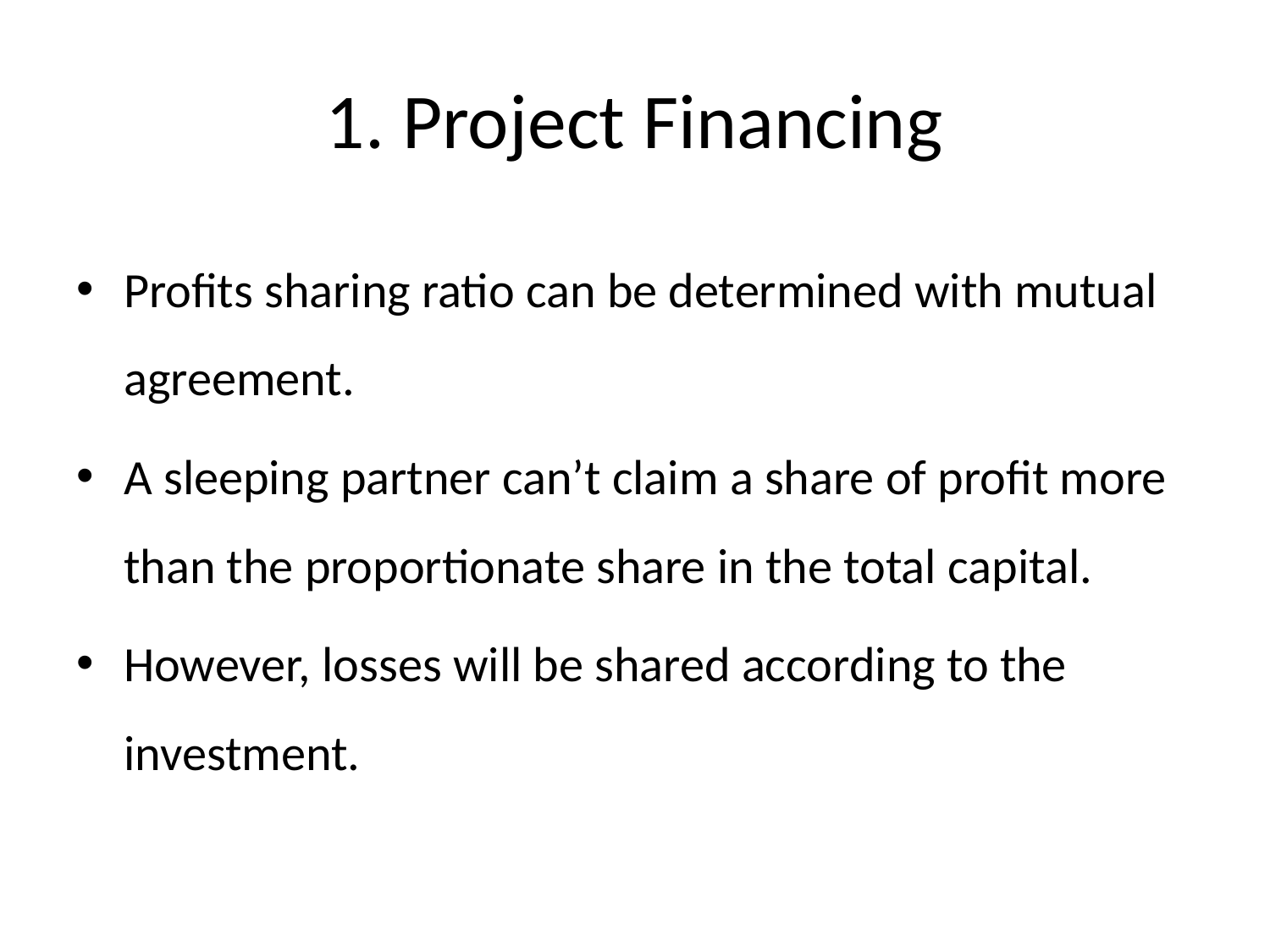

# 1. Project Financing
Profits sharing ratio can be determined with mutual agreement.
A sleeping partner can’t claim a share of profit more than the proportionate share in the total capital.
However, losses will be shared according to the investment.